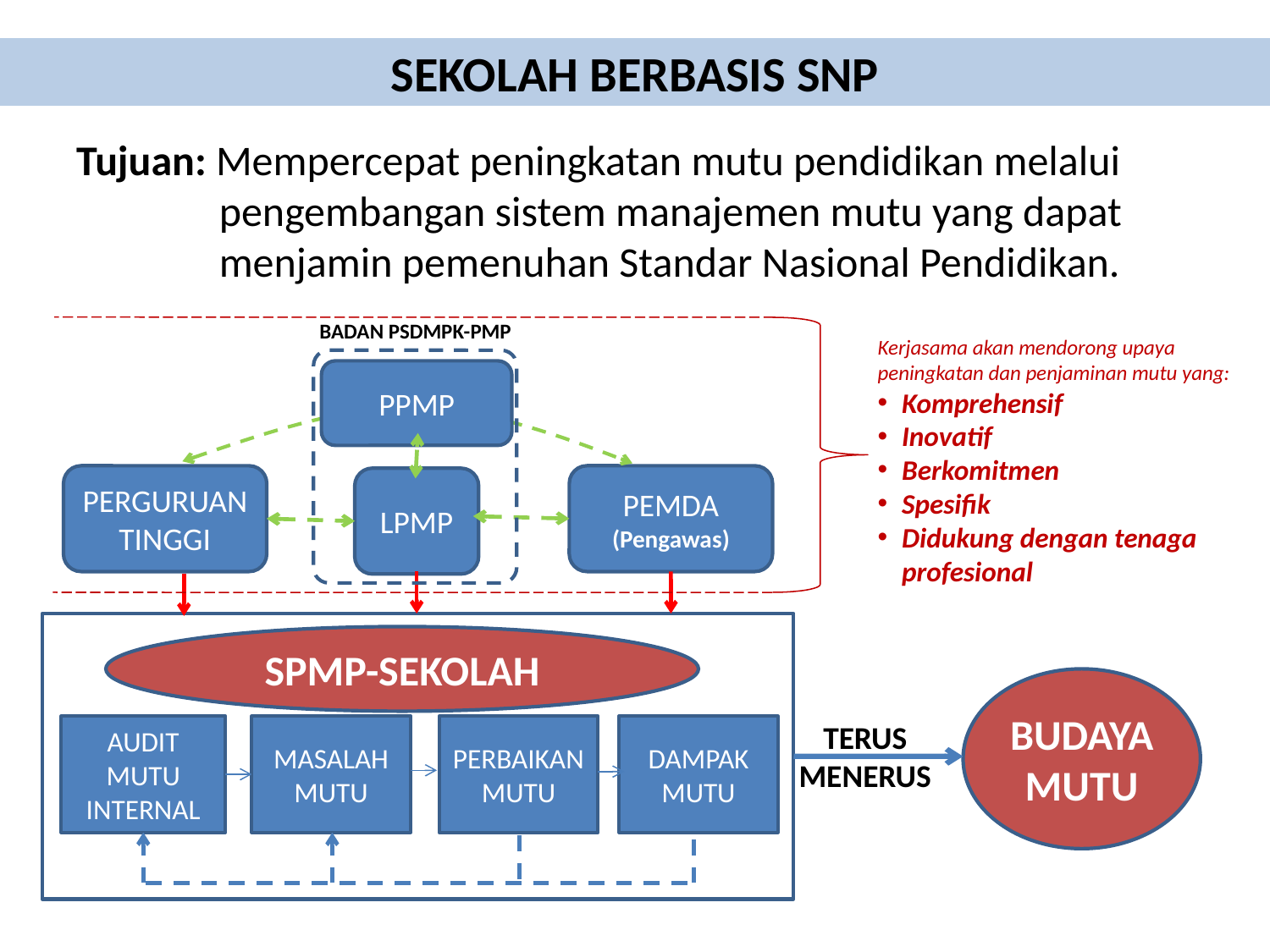

# SEKOLAH BERBASIS SNP
Tujuan: Mempercepat peningkatan mutu pendidikan melalui pengembangan sistem manajemen mutu yang dapat menjamin pemenuhan Standar Nasional Pendidikan.
BADAN PSDMPK-PMP

Kerjasama akan mendorong upaya peningkatan dan penjaminan mutu yang:
Komprehensif
Inovatif
Berkomitmen
Spesifik
Didukung dengan tenaga profesional

PPMP

PERGURUAN TINGGI
PEMDA (Pengawas)
LPMP

SPMP-SEKOLAH
AUDIT MUTU INTERNAL
MASALAH MUTU
PERBAIKAN MUTU
DAMPAK MUTU
BUDAYA MUTU
TERUS MENERUS